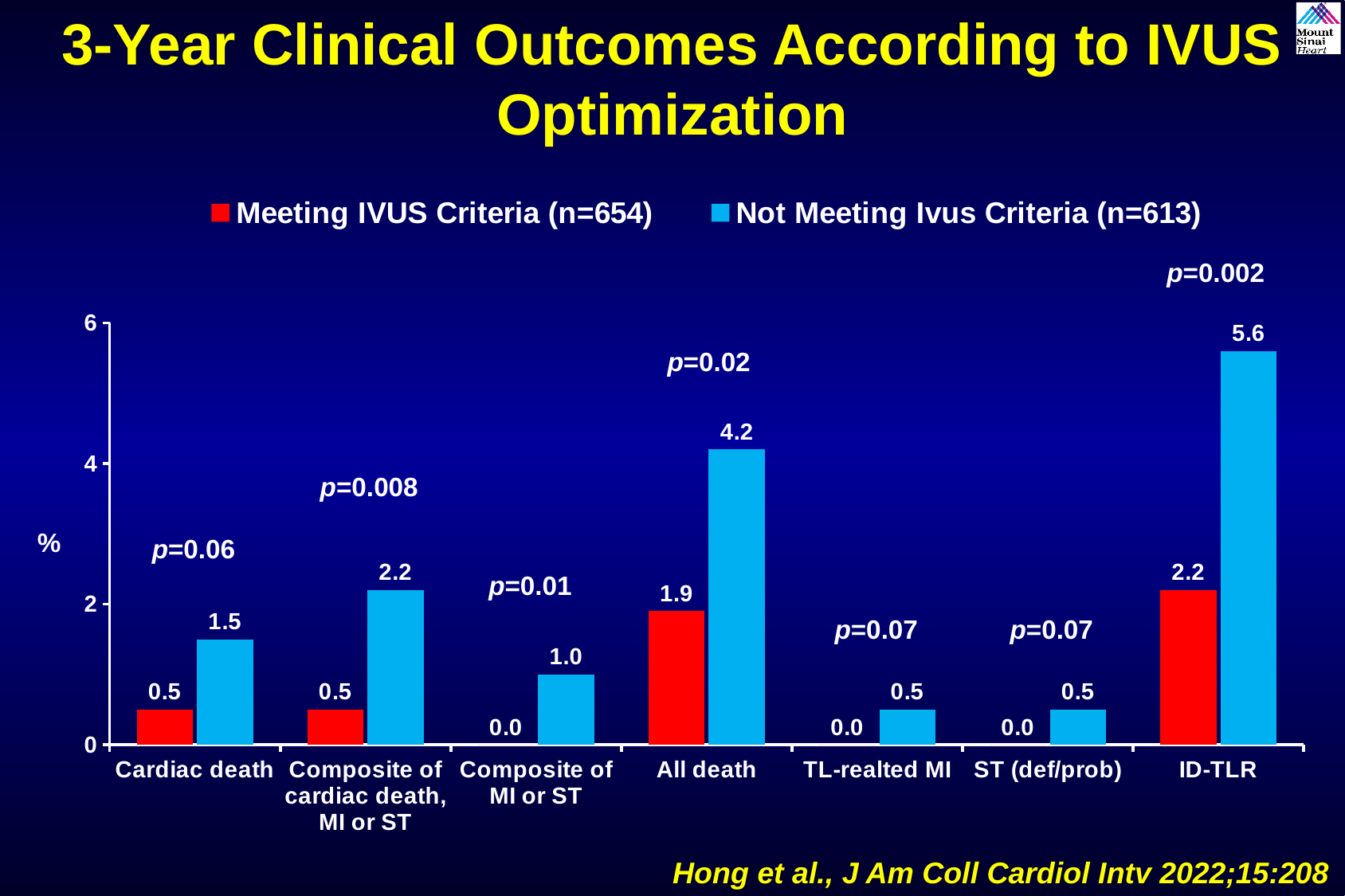

3-Year Clinical Outcomes According to IVUS Optimization

### Chart

| Category | Meeting IVUS Criteria (n=654) | Not Meeting Ivus Criteria (n=613) |
|---|---|---|
| Cardiac death | 0.5 | 1.5 |
| Composite of cardiac death, MI or ST | 0.5 | 2.2 |
| Composite of MI or ST | 0.0 | 1.0 |
| All death | 1.9 | 4.2 |
| TL-realted MI | 0.0 | 0.5 |
| ST (def/prob) | 0.0 | 0.5 |
| ID-TLR | 2.2 | 5.6 |
p=0.002
p=0.02
p=0.008
%
p=0.06
p=0.01
p=0.07
p=0.07
Hong et al., J Am Coll Cardiol Intv 2022;15:208